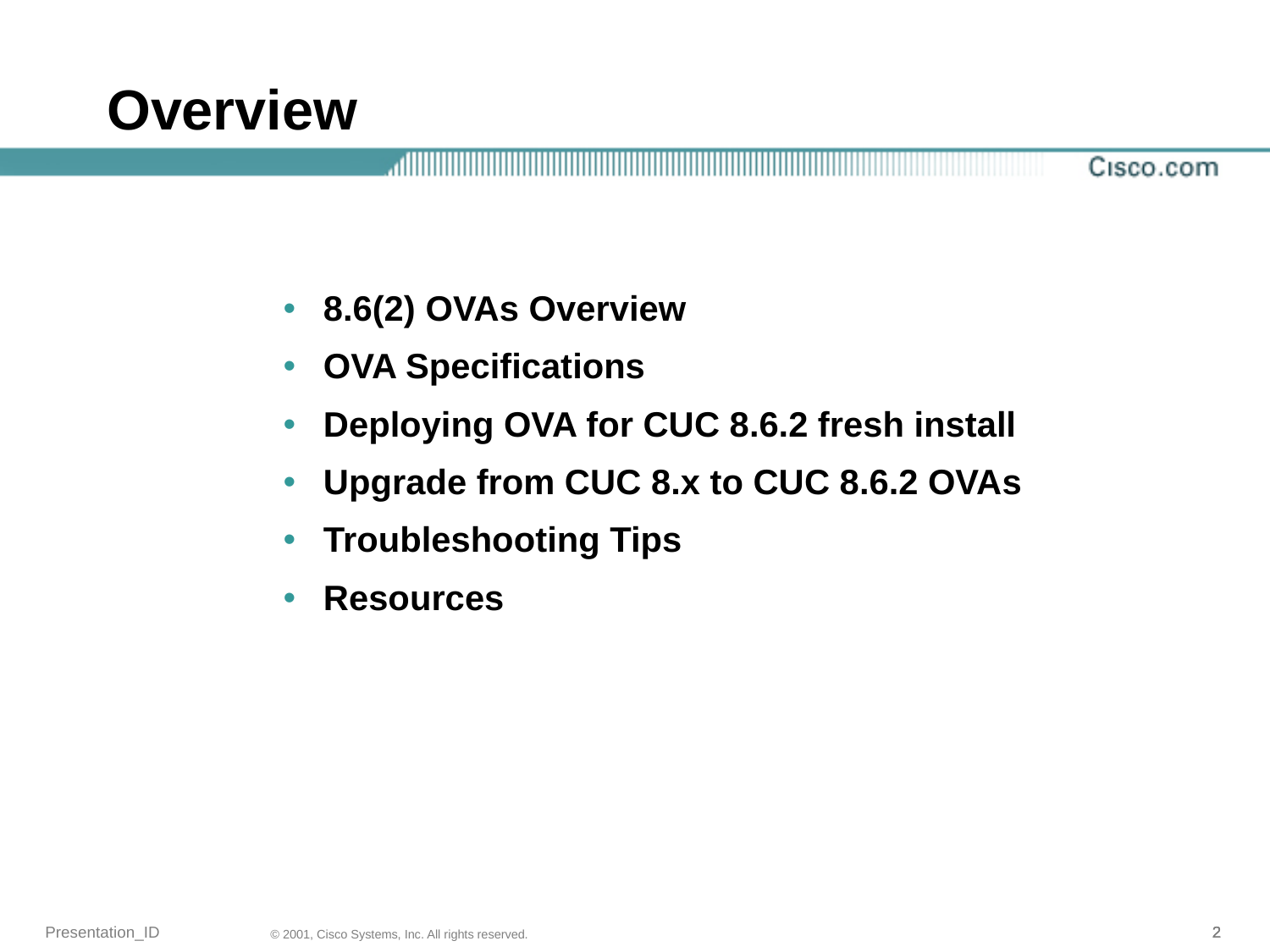

# Overview
8.6(2) OVAs Overview
OVA Specifications
Deploying OVA for CUC 8.6.2 fresh install
Upgrade from CUC 8.x to CUC 8.6.2 OVAs
Troubleshooting Tips
Resources